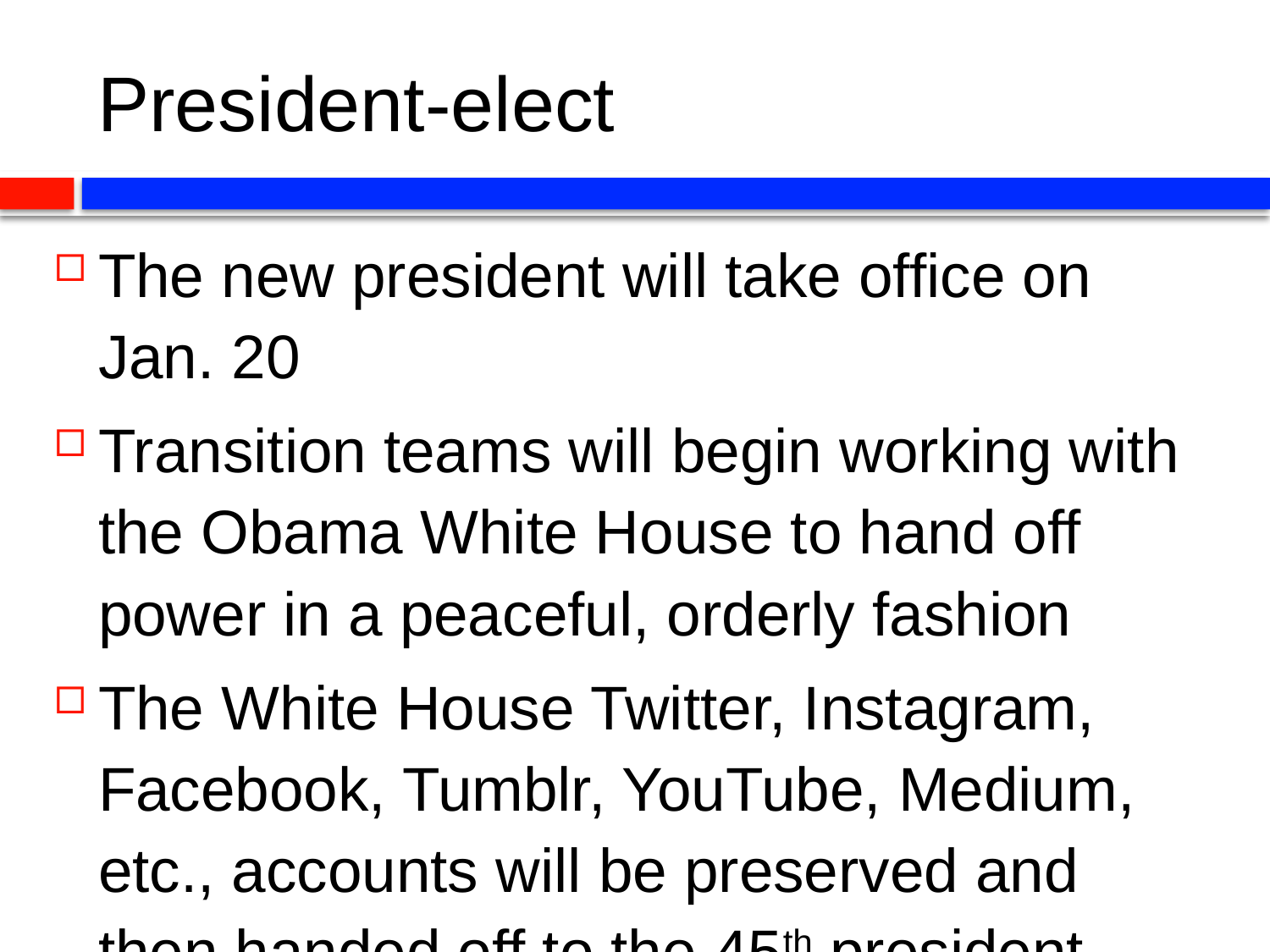

# President-elect
The new president will take office on Jan. 20
Transition teams will begin working with the Obama White House to hand off power in a peaceful, orderly fashion
The White House Twitter, Instagram, Facebook, Tumblr, YouTube, Medium, etc., accounts will be preserved and then handed off to the 45th president